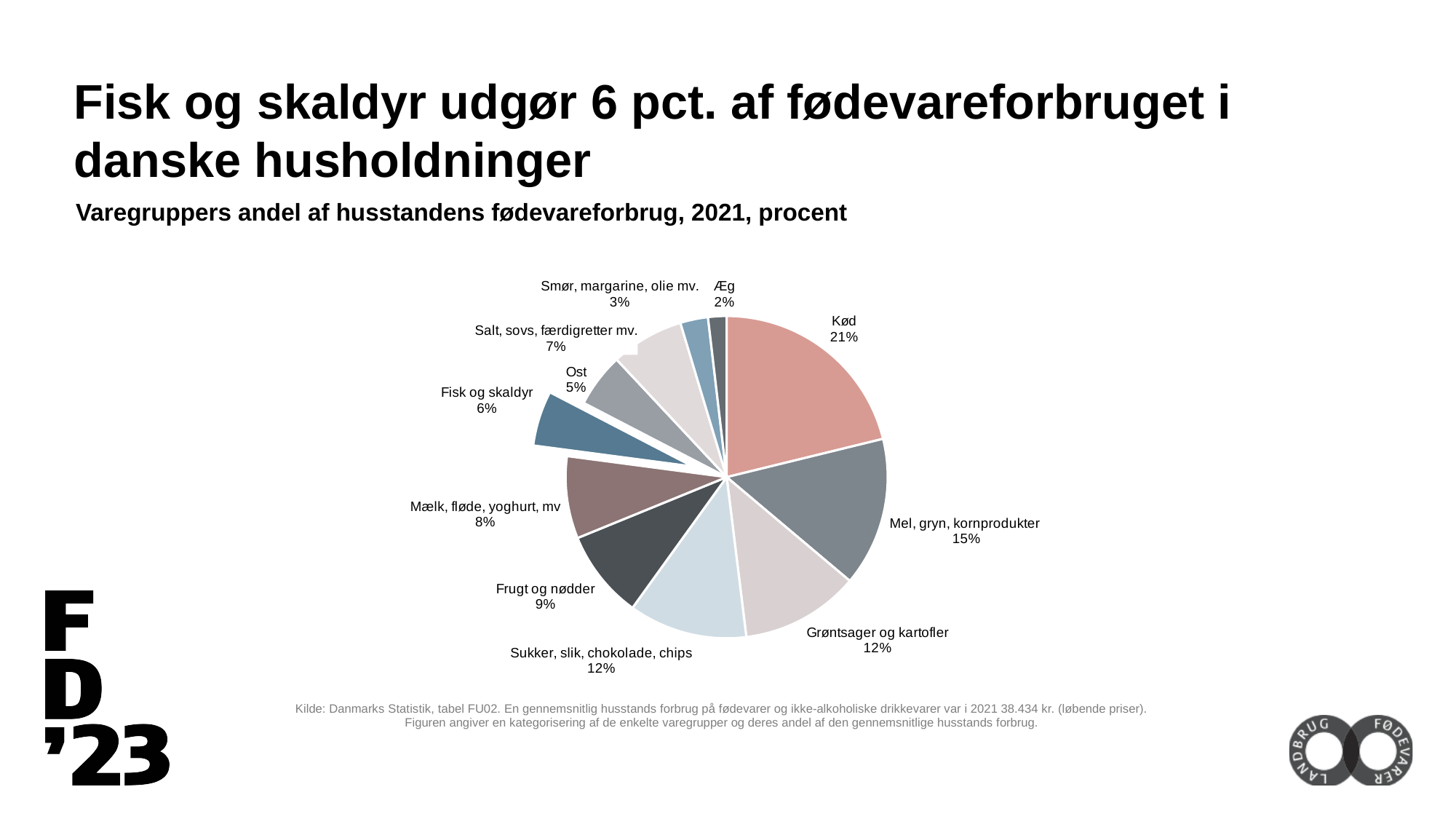

Fisk og skaldyr udgør 6 pct. af fødevareforbruget i danske husholdninger
Varegruppers andel af husstandens fødevareforbrug, 2021, procent

### Chart

| Category | Salg |
|---|---|
| Kød | 0.2117535708139735 |
| Mel, gryn, kornprodukter  | 0.1496013308093845 |
| Grøntsager og kartofler | 0.11905581368668618 |
| Sukker, slik, chokolade, chips | 0.11899845121321631 |
| Frugt og nødder | 0.08888315264154191 |
| Mælk, fløde, yoghurt, mv | 0.08260196179659268 |
| Fisk og skaldyr | 0.05532610566167613 |
| Ost | 0.05403545000860437 |
| Salt, sovs, færdigretter mv. | 0.07333792233121092 |
| Smør, margarine, olie mv. | 0.027849480869615098 |
| Æg | 0.018556760167498423 |
Kilde: Danmarks Statistik, tabel FU02. En gennemsnitlig husstands forbrug på fødevarer og ikke-alkoholiske drikkevarer var i 2021 38.434 kr. (løbende priser). Figuren angiver en kategorisering af de enkelte varegrupper og deres andel af den gennemsnitlige husstands forbrug.